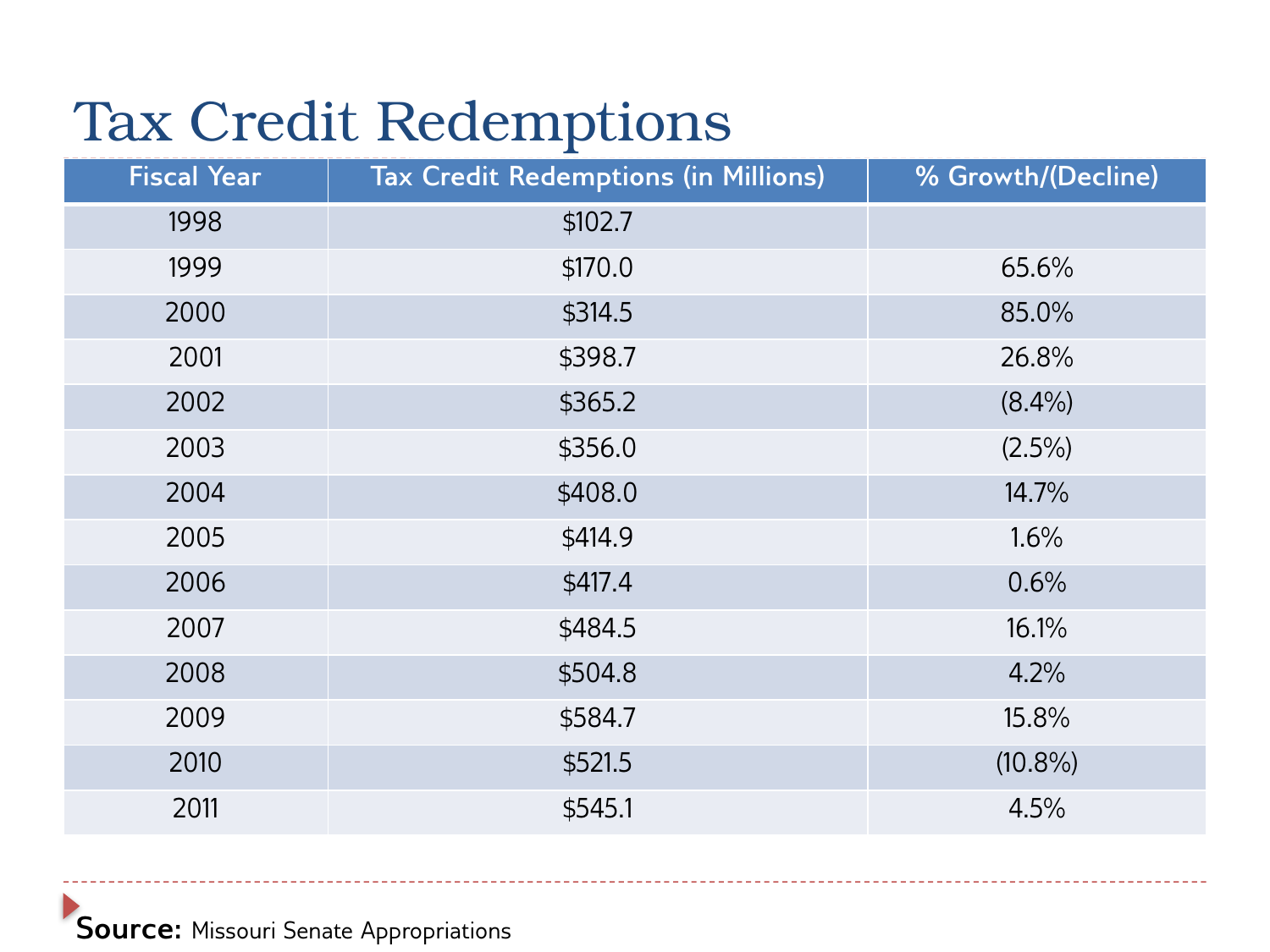

# Tax Credit Redemptions
| Fiscal Year | Tax Credit Redemptions (in Millions) | % Growth/(Decline) |
| --- | --- | --- |
| 1998 | $102.7 |  |
| 1999 | $170.0 | 65.6% |
| 2000 | $314.5 | 85.0% |
| 2001 | $398.7 | 26.8% |
| 2002 | $365.2 | (8.4%) |
| 2003 | $356.0 | (2.5%) |
| 2004 | $408.0 | 14.7% |
| 2005 | $414.9 | 1.6% |
| 2006 | $417.4 | 0.6% |
| 2007 | $484.5 | 16.1% |
| 2008 | $504.8 | 4.2% |
| 2009 | $584.7 | 15.8% |
| 2010 | $521.5 | (10.8%) |
| 2011 | $545.1 | 4.5% |
Source: Missouri Senate Appropriations